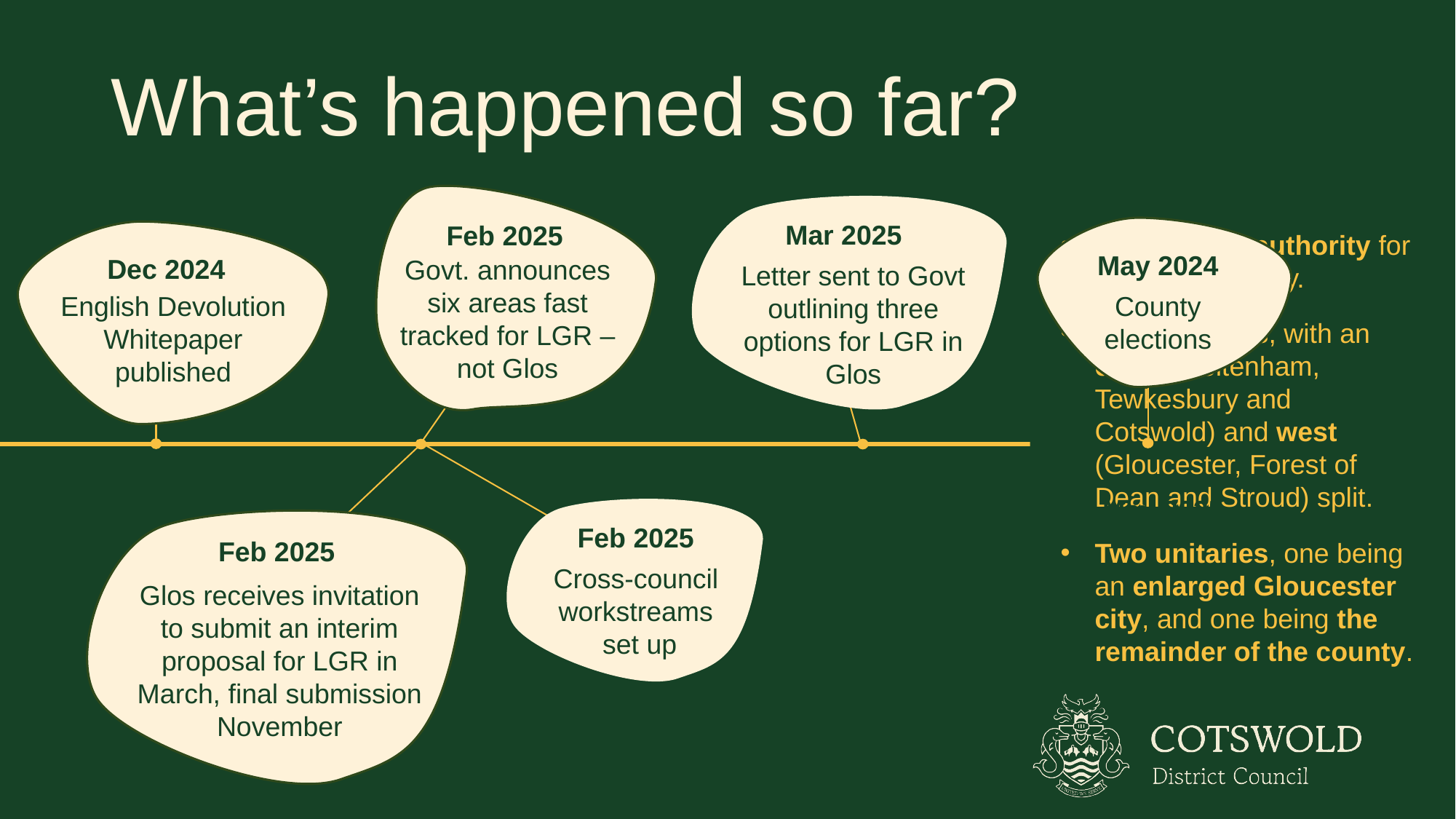

# What’s happened so far?

Mar 2025
Feb 2025

One unitary authority for the whole county.
Two unitaries, with an east (Cheltenham, Tewkesbury and Cotswold) and west (Gloucester, Forest of Dean and Stroud) split.
Two unitaries, one being an enlarged Gloucester city, and one being the remainder of the county.

May 2024
Dec 2024
Govt. announces six areas fast tracked for LGR – not Glos
Letter sent to Govt outlining three options for LGR in Glos
English Devolution Whitepaper published
County elections

May 2025

Feb 2025
Feb 2025
Cross-council workstreams
 set up
Glos receives invitation to submit an interim proposal for LGR in March, final submission November